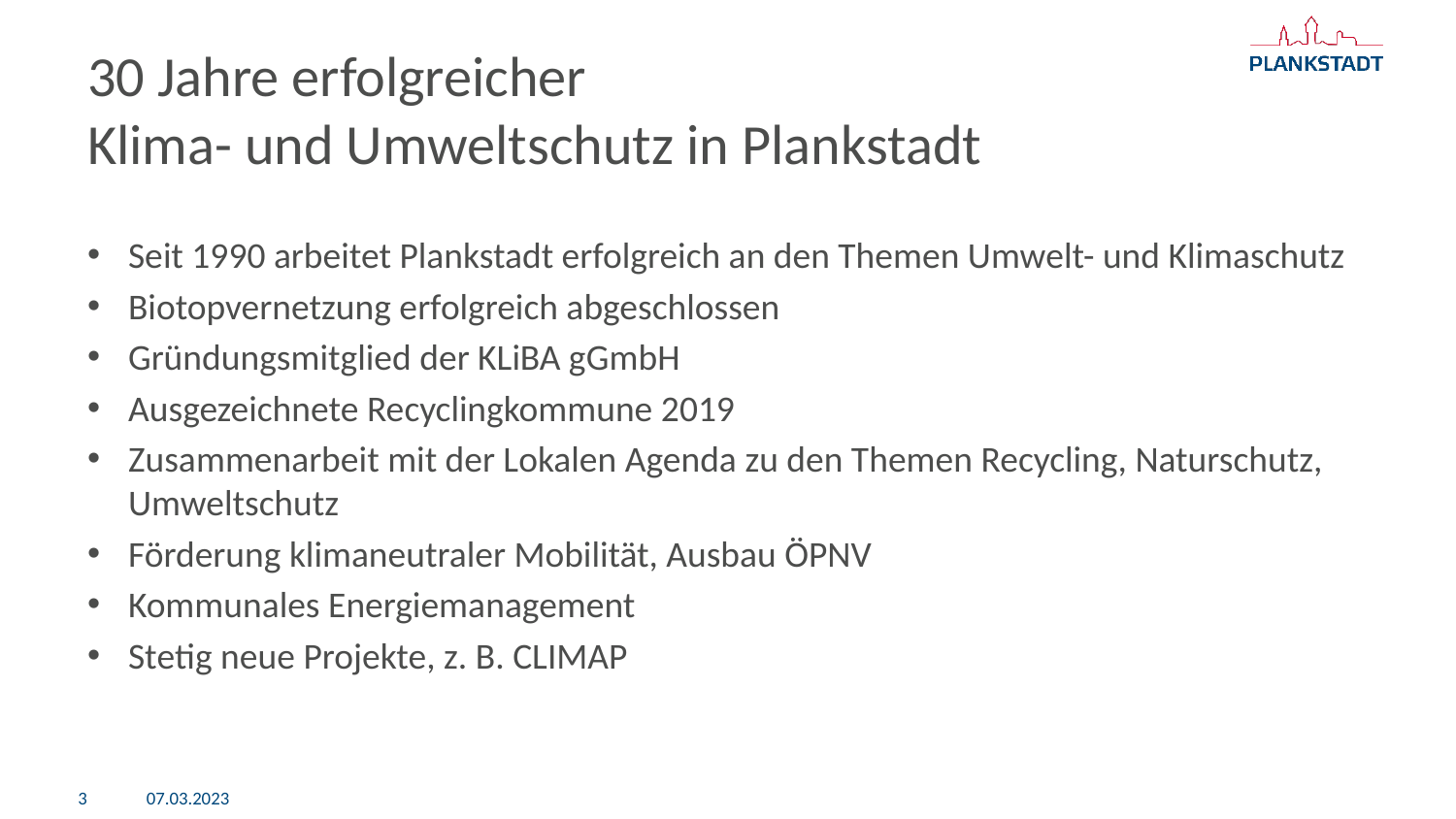

# 30 Jahre erfolgreicher Klima- und Umweltschutz in Plankstadt
Seit 1990 arbeitet Plankstadt erfolgreich an den Themen Umwelt- und Klimaschutz
Biotopvernetzung erfolgreich abgeschlossen
Gründungsmitglied der KLiBA gGmbH
Ausgezeichnete Recyclingkommune 2019
Zusammenarbeit mit der Lokalen Agenda zu den Themen Recycling, Naturschutz, Umweltschutz
Förderung klimaneutraler Mobilität, Ausbau ÖPNV
Kommunales Energiemanagement
Stetig neue Projekte, z. B. CLIMAP
3
07.03.2023